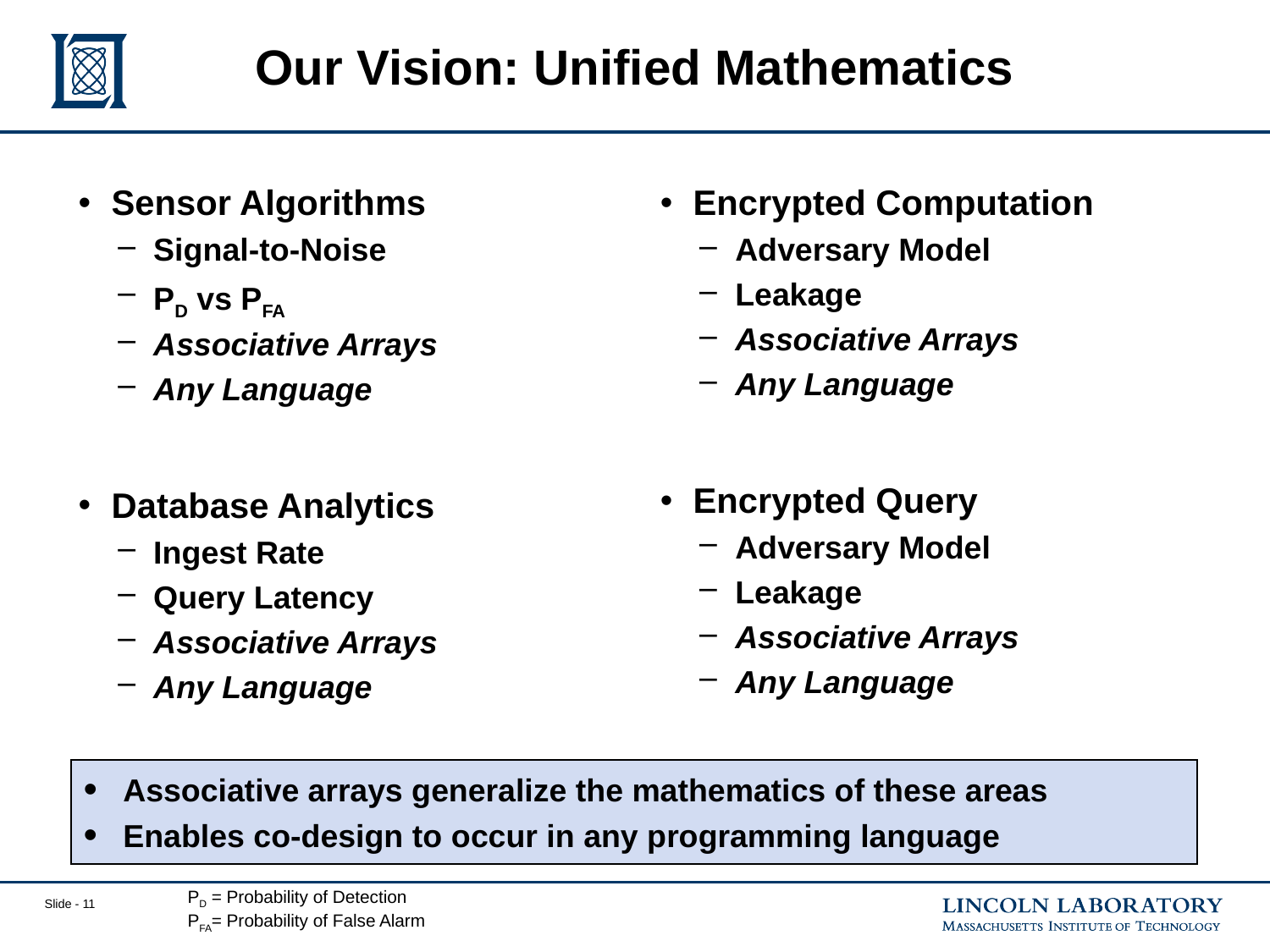

# Our Vision: Unified Mathematics
Sensor Algorithms
Signal-to-Noise
PD vs PFA
Associative Arrays
Any Language

Database Analytics
Ingest Rate
Query Latency
Associative Arrays
Any Language
Encrypted Computation
Adversary Model
Leakage
Associative Arrays
Any Language

Encrypted Query
Adversary Model
Leakage
Associative Arrays
Any Language
Associative arrays generalize the mathematics of these areas
Enables co-design to occur in any programming language
PD = Probability of Detection
PFA= Probability of False Alarm